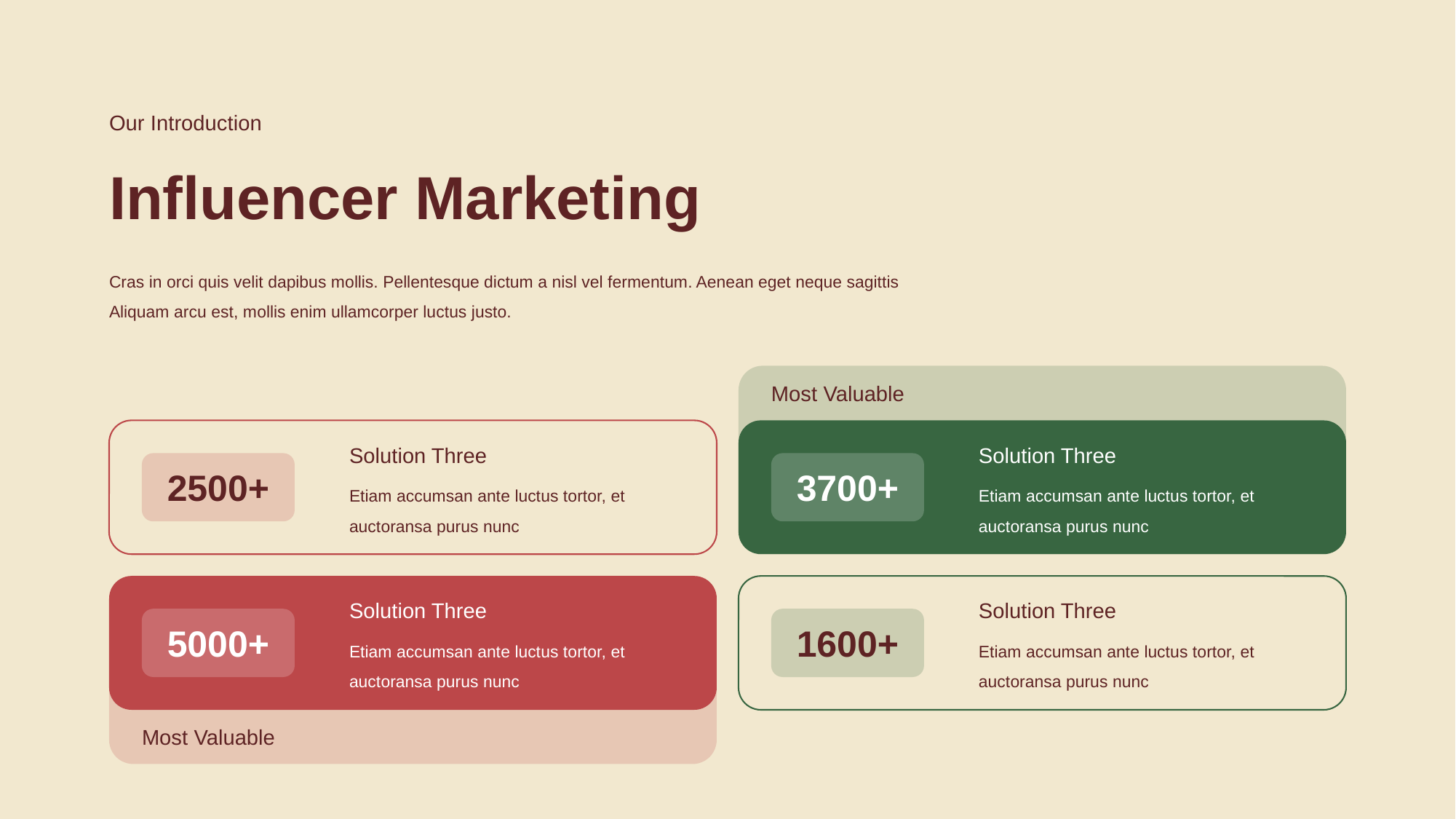

Our Introduction
Influencer Marketing
Cras in orci quis velit dapibus mollis. Pellentesque dictum a nisl vel fermentum. Aenean eget neque sagittis Aliquam arcu est, mollis enim ullamcorper luctus justo.

Most Valuable

Solution Three
Solution Three

2500+
3700+
Etiam accumsan ante luctus tortor, et auctoransa purus nunc
Etiam accumsan ante luctus tortor, et auctoransa purus nunc

Solution Three
Solution Three

5000+
1600+
Etiam accumsan ante luctus tortor, et auctoransa purus nunc
Etiam accumsan ante luctus tortor, et auctoransa purus nunc
Most Valuable